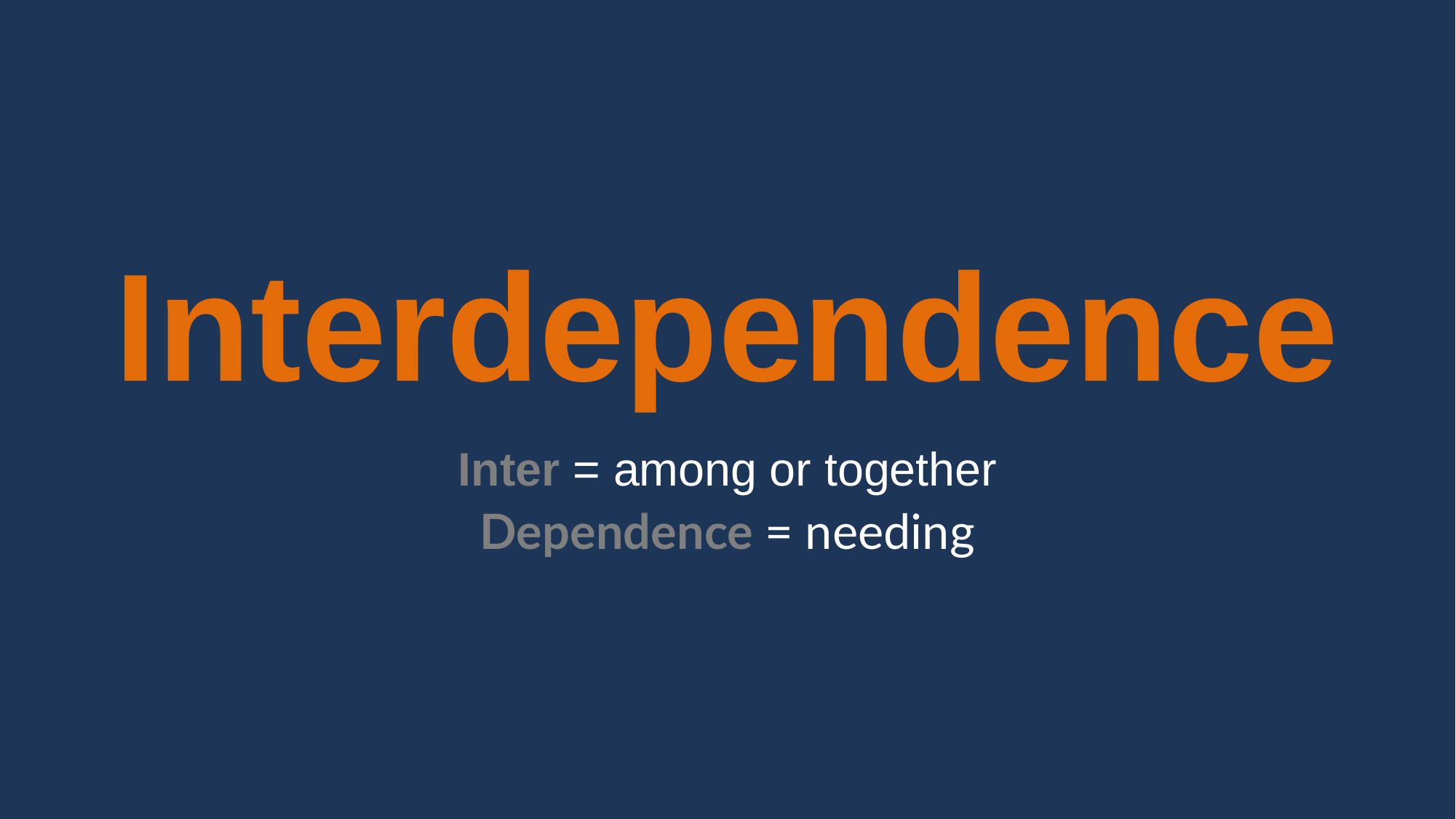

Interdependence
Inter = among or together
Dependence = needing